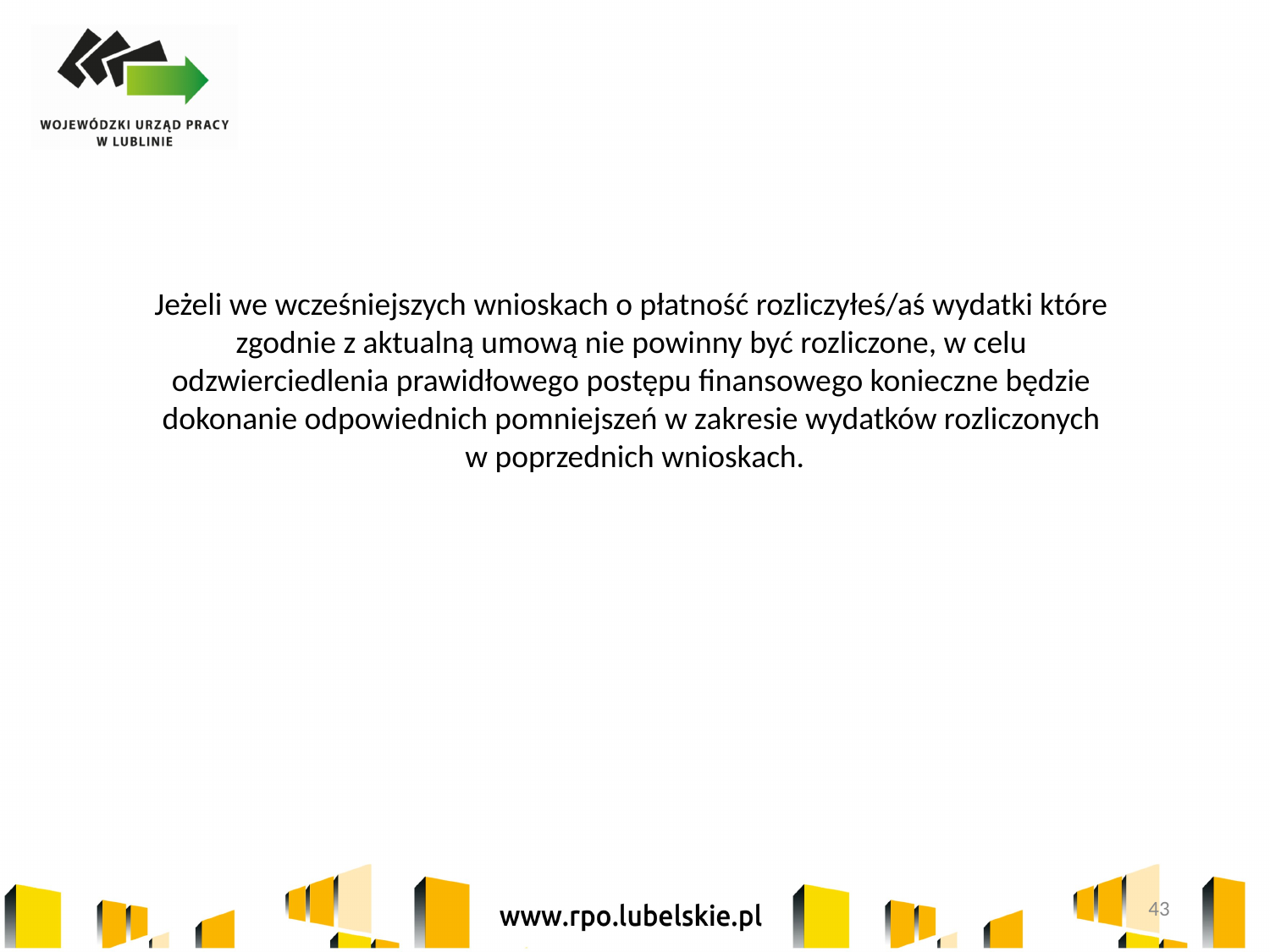

Jeżeli we wcześniejszych wnioskach o płatność rozliczyłeś/aś wydatki które
zgodnie z aktualną umową nie powinny być rozliczone, w celu
odzwierciedlenia prawidłowego postępu finansowego konieczne będzie
dokonanie odpowiednich pomniejszeń w zakresie wydatków rozliczonych
w poprzednich wnioskach.
43